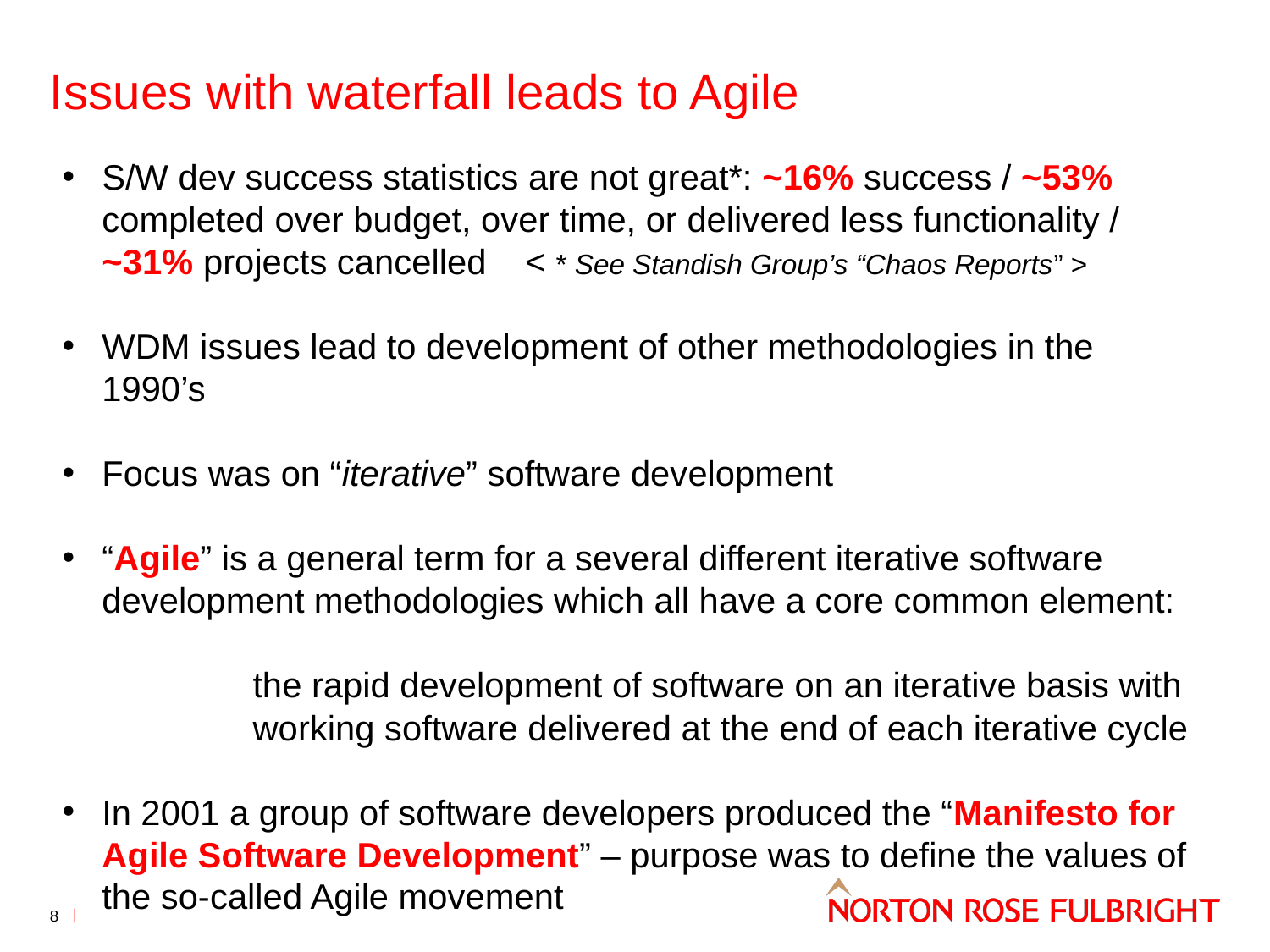

# Issues with waterfall leads to Agile
S/W dev success statistics are not great*: ~16% success / ~53% completed over budget, over time, or delivered less functionality / ~31% projects cancelled    < * See Standish Group’s “Chaos Reports” >

WDM issues lead to development of other methodologies in the 1990’s

Focus was on “iterative” software development

“Agile” is a general term for a several different iterative software development methodologies which all have a core common element:

	the rapid development of software on an iterative basis with 	working software delivered at the end of each iterative cycle

In 2001 a group of software developers produced the “Manifesto for Agile Software Development” – purpose was to define the values of the so-called Agile movement
8